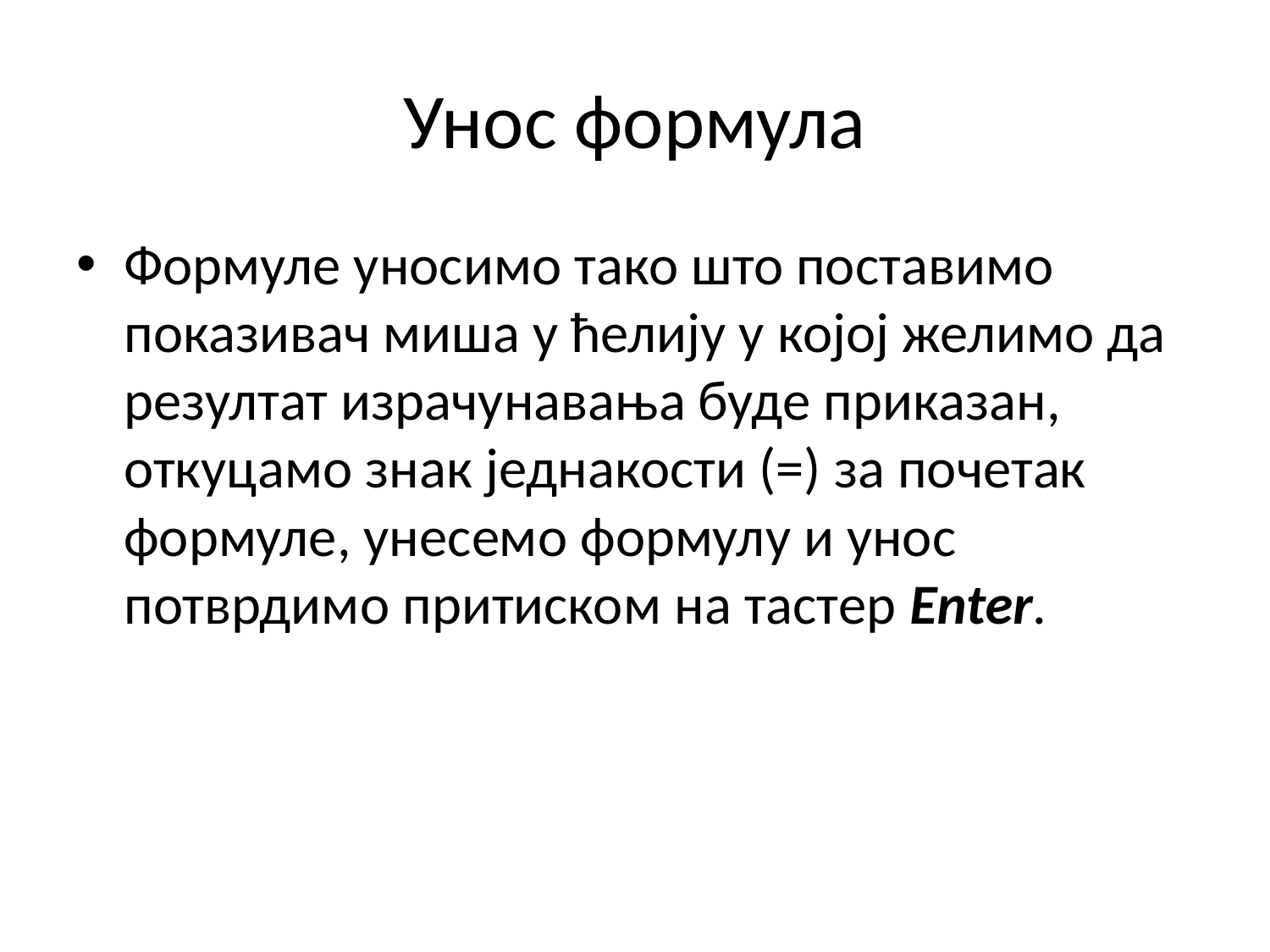

# Унос формула
Формуле уносимо тако што поставимо показивач миша у ћелију у којој желимо да резултат израчунавања буде приказан, откуцамо знак једнакости (=) за почетак формуле, унесемо формулу и унос потврдимо притиском на тастер Enter.